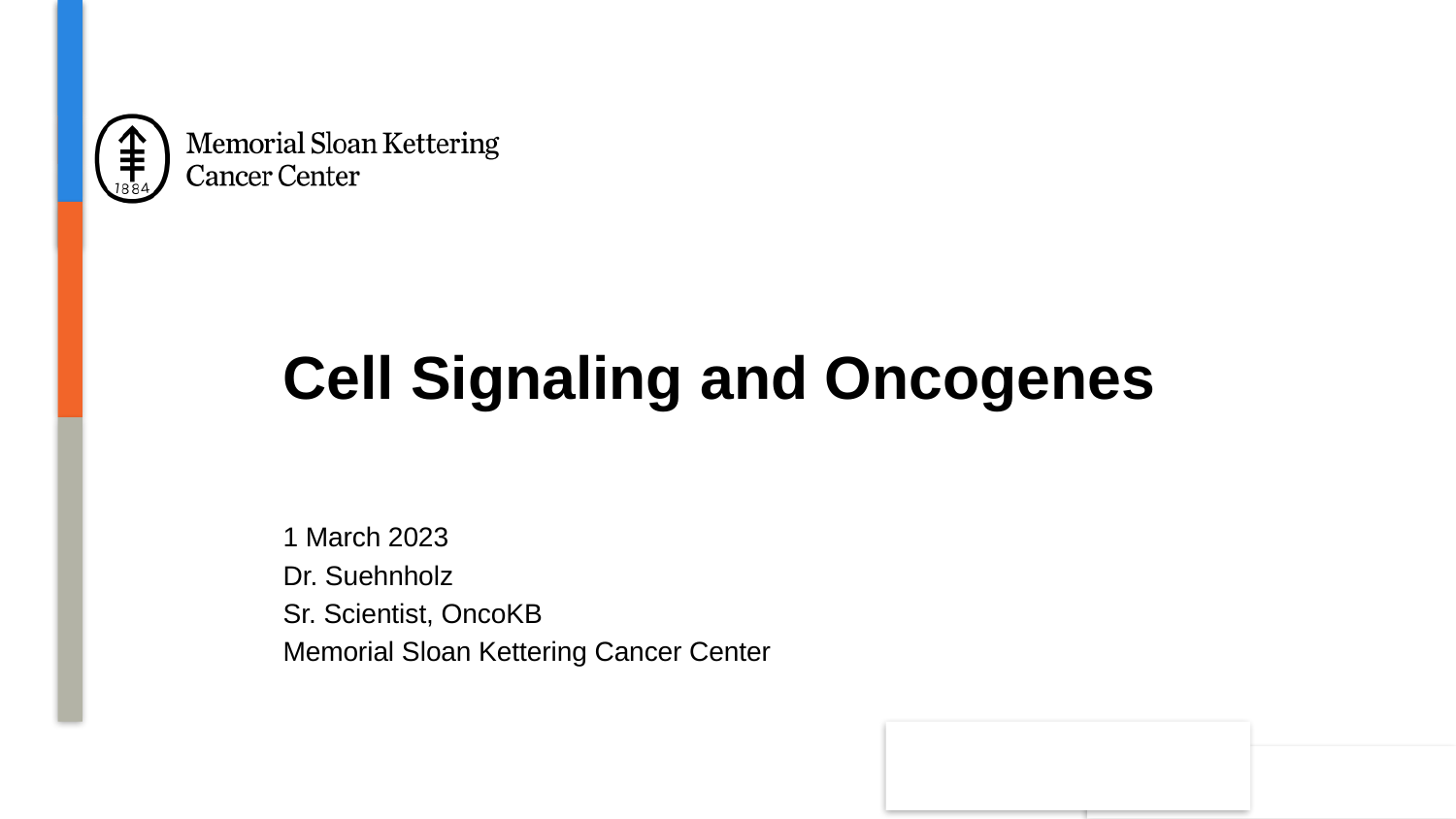

# Cell Signaling and Oncogenes
1 March 2023
Dr. Suehnholz
Sr. Scientist, OncoKB
Memorial Sloan Kettering Cancer Center